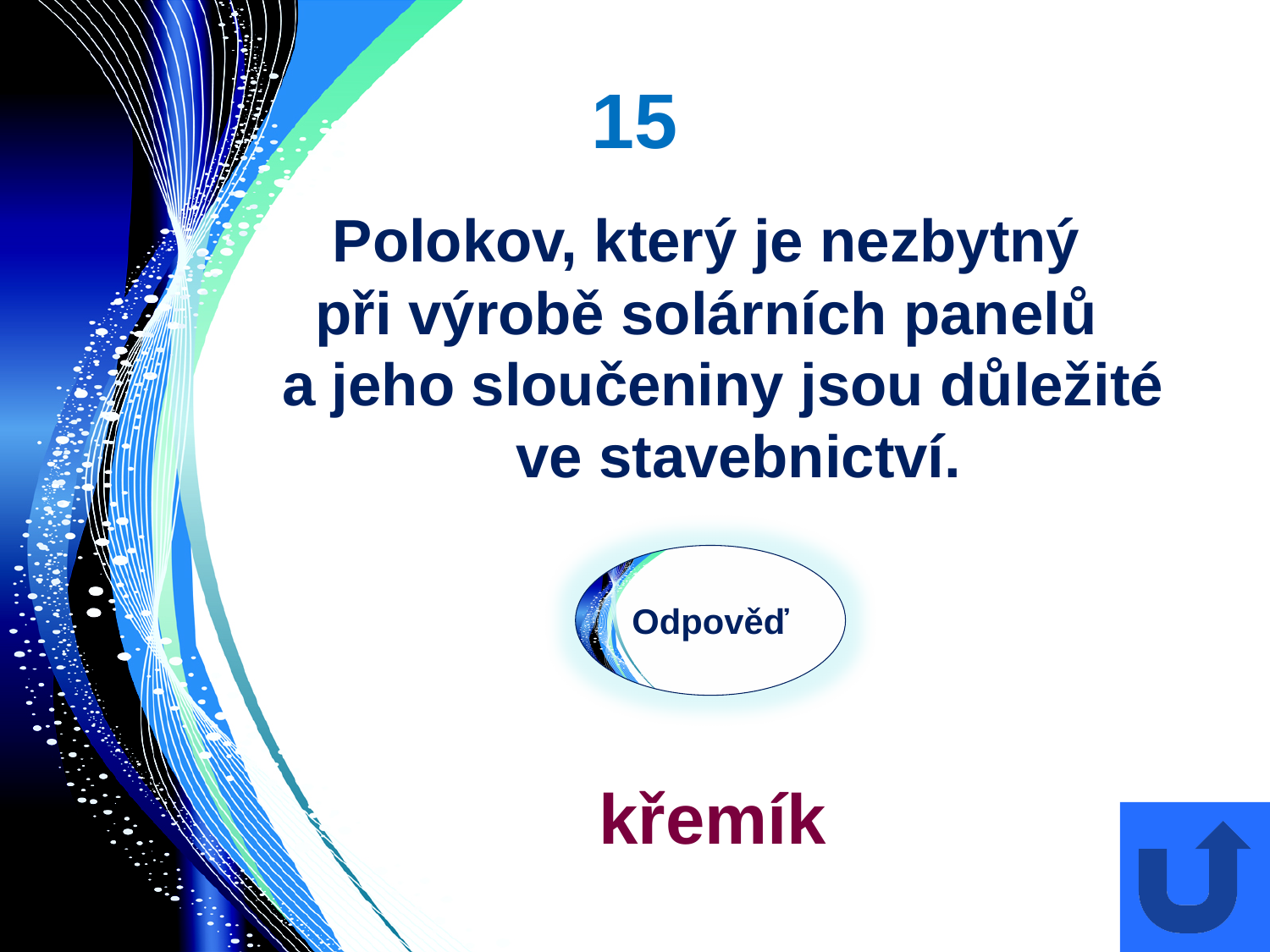

# 15
Polokov, který je nezbytný
při výrobě solárních panelů
 a jeho sloučeniny jsou důležité ve stavebnictví.
Odpověď
křemík